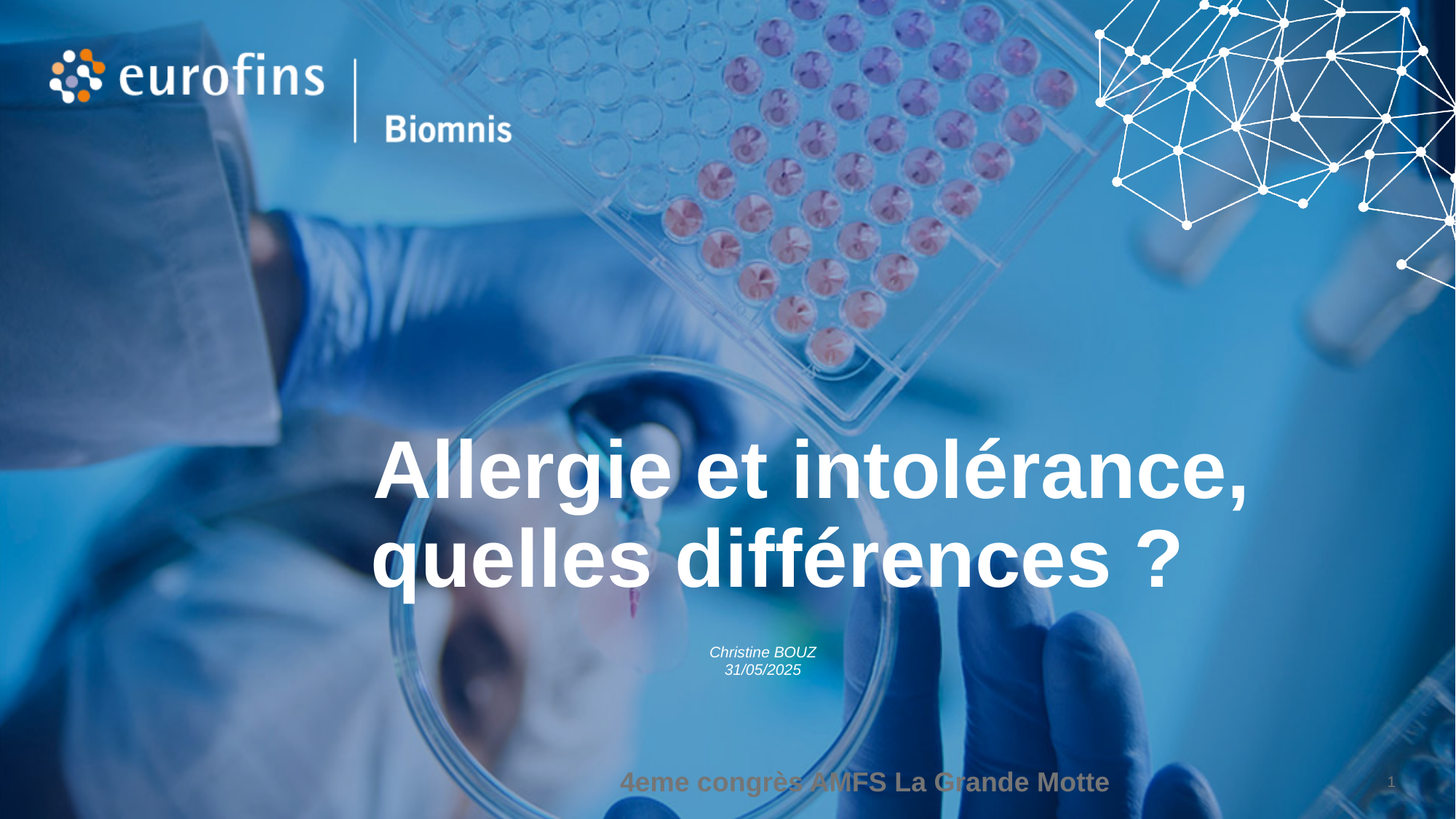

# Allergie et intolérance, quelles différences ?

Christine BOUZ
31/05/2025
4eme congrès AMFS La Grande Motte
1